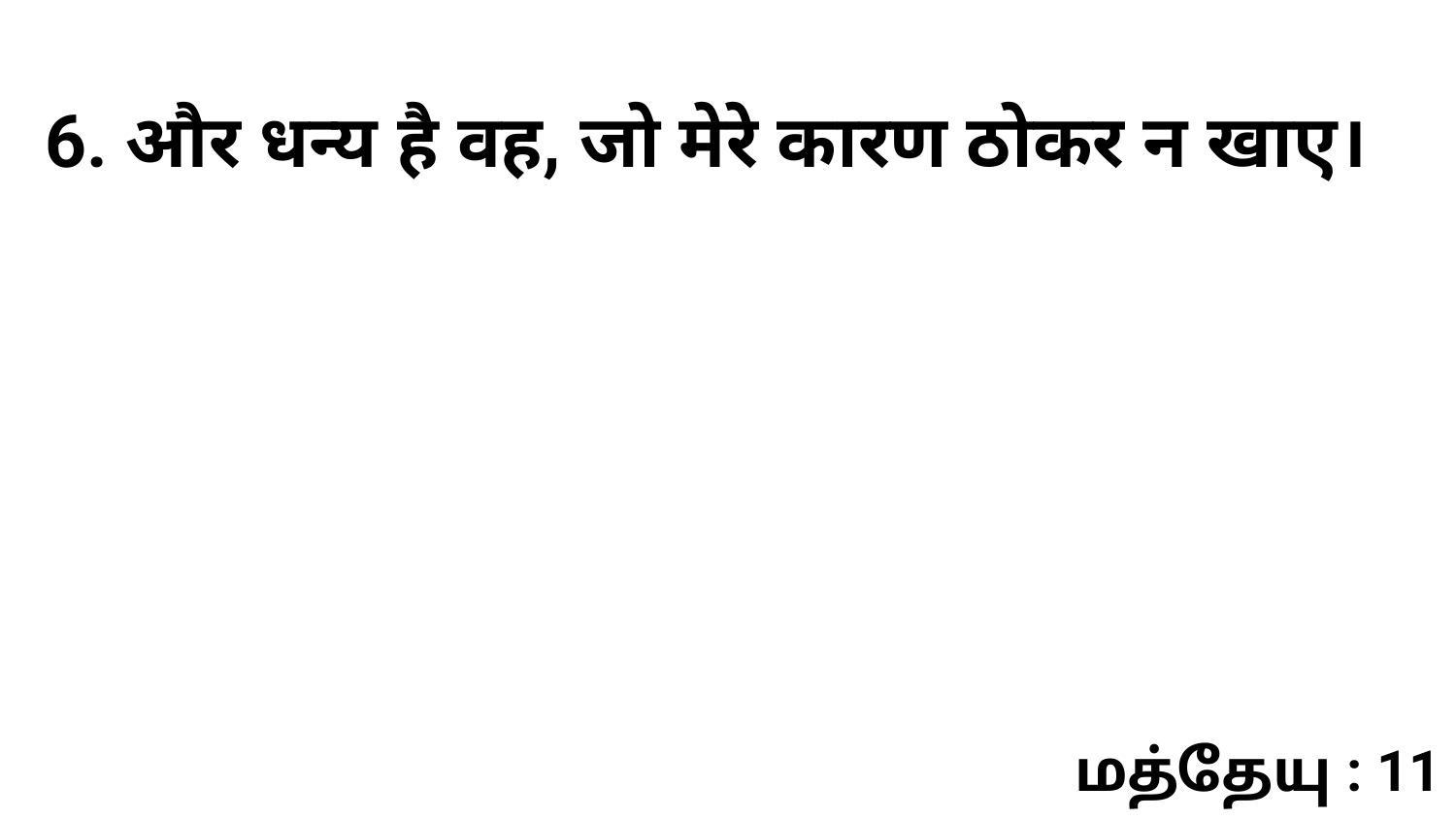

6. और धन्य है वह, जो मेरे कारण ठोकर न खाए।
மத்தேயு : 11